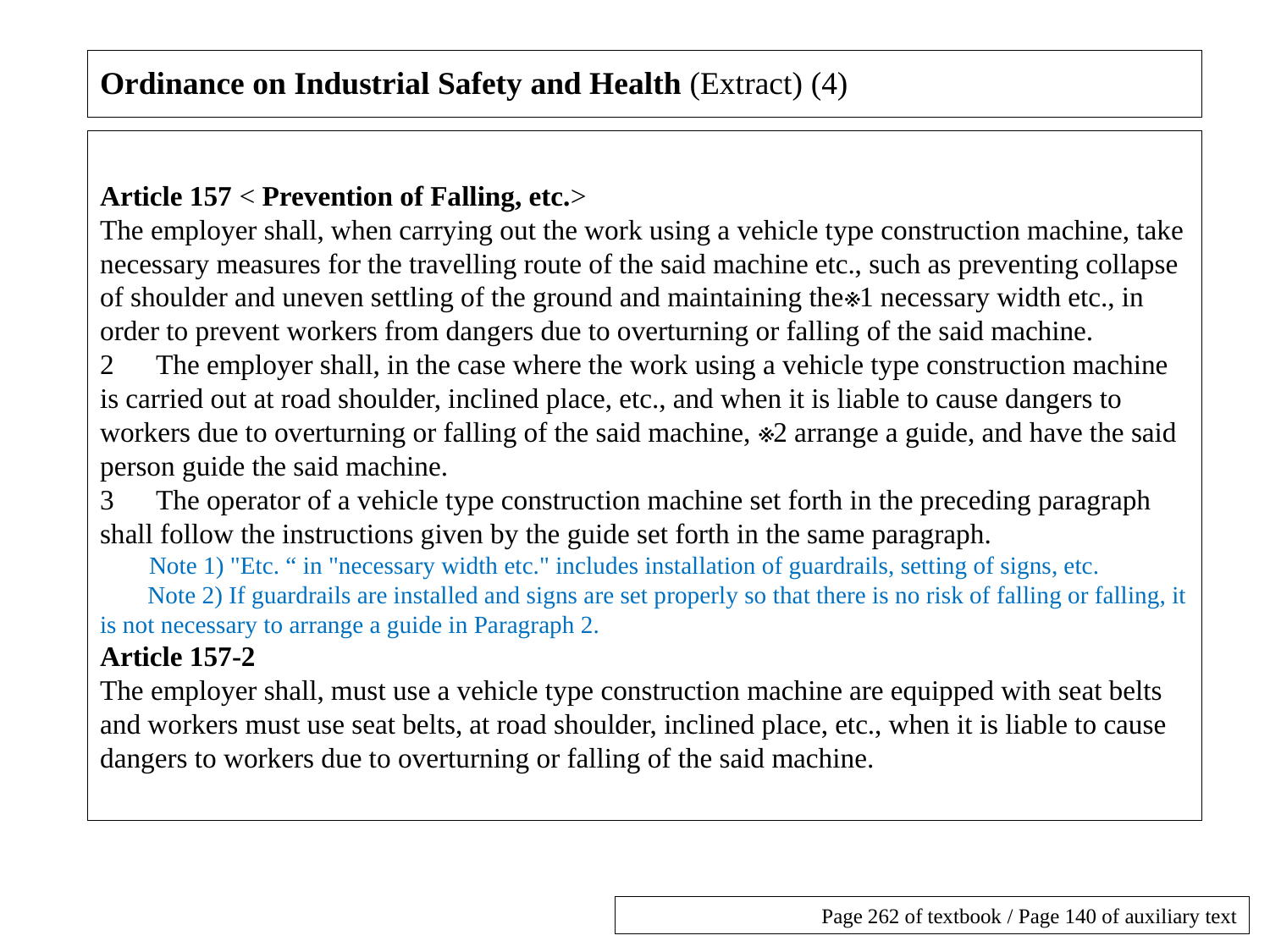

# Ordinance on Industrial Safety and Health (Extract) (4)
Article 157 < Prevention of Falling, etc.>
The employer shall, when carrying out the work using a vehicle type construction machine, take necessary measures for the travelling route of the said machine etc., such as preventing collapse of shoulder and uneven settling of the ground and maintaining the※1 necessary width etc., in order to prevent workers from dangers due to overturning or falling of the said machine.
2　The employer shall, in the case where the work using a vehicle type construction machine is carried out at road shoulder, inclined place, etc., and when it is liable to cause dangers to workers due to overturning or falling of the said machine, ※2 arrange a guide, and have the said person guide the said machine.
3　The operator of a vehicle type construction machine set forth in the preceding paragraph shall follow the instructions given by the guide set forth in the same paragraph.
        Note 1) "Etc. “ in "necessary width etc." includes installation of guardrails, setting of signs, etc.
         Note 2) If guardrails are installed and signs are set properly so that there is no risk of falling or falling, it is not necessary to arrange a guide in Paragraph 2.
Article 157-2
The employer shall, must use a vehicle type construction machine are equipped with seat belts and workers must use seat belts, at road shoulder, inclined place, etc., when it is liable to cause dangers to workers due to overturning or falling of the said machine.
Page 262 of textbook / Page 140 of auxiliary text